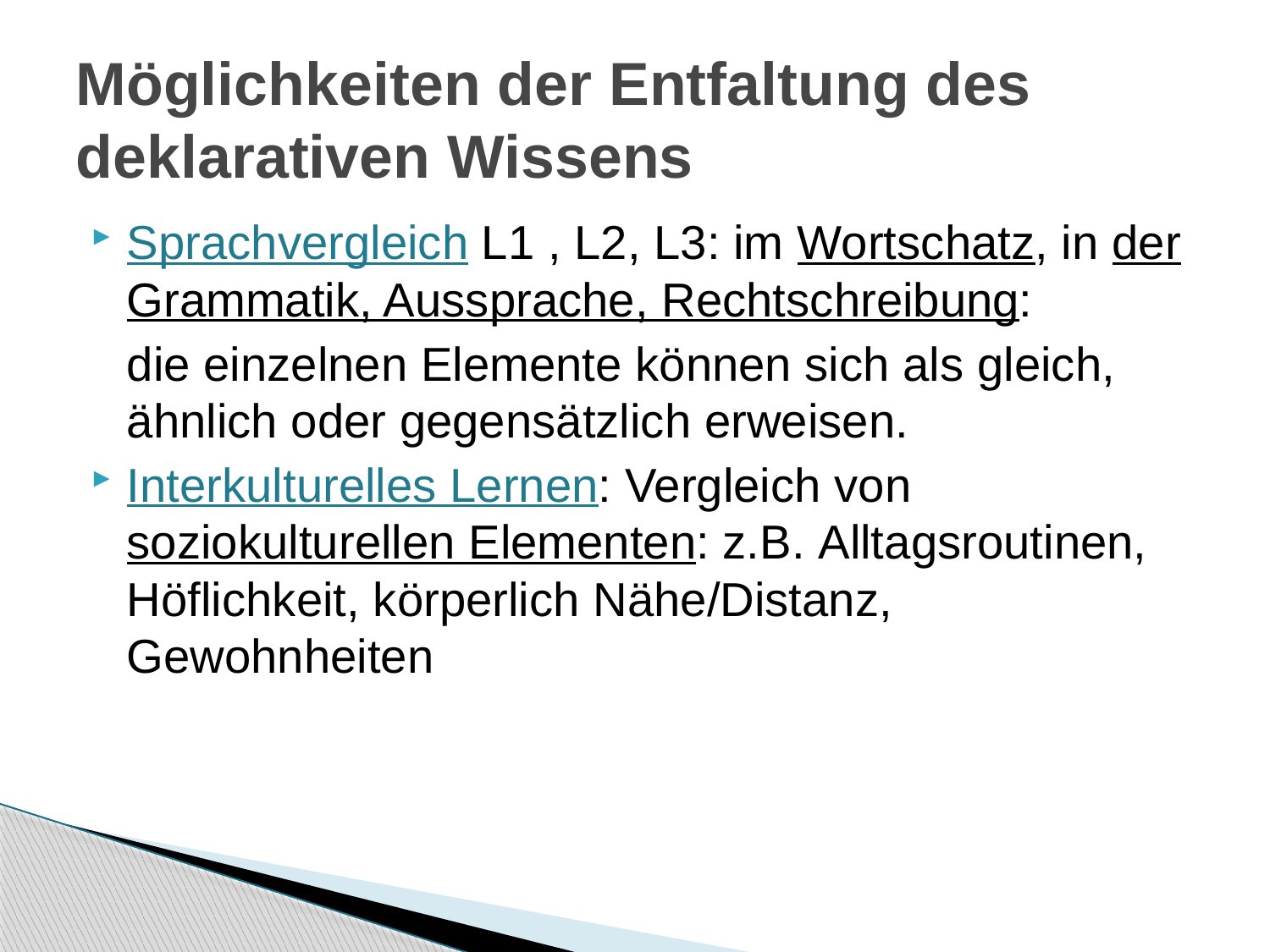

# Möglichkeiten der Entfaltung des deklarativen Wissens
Sprachvergleich L1 , L2, L3: im Wortschatz, in der Grammatik, Aussprache, Rechtschreibung:
	die einzelnen Elemente können sich als gleich, ähnlich oder gegensätzlich erweisen.
Interkulturelles Lernen: Vergleich von soziokulturellen Elementen: z.B. Alltagsroutinen, Höflichkeit, körperlich Nähe/Distanz, Gewohnheiten